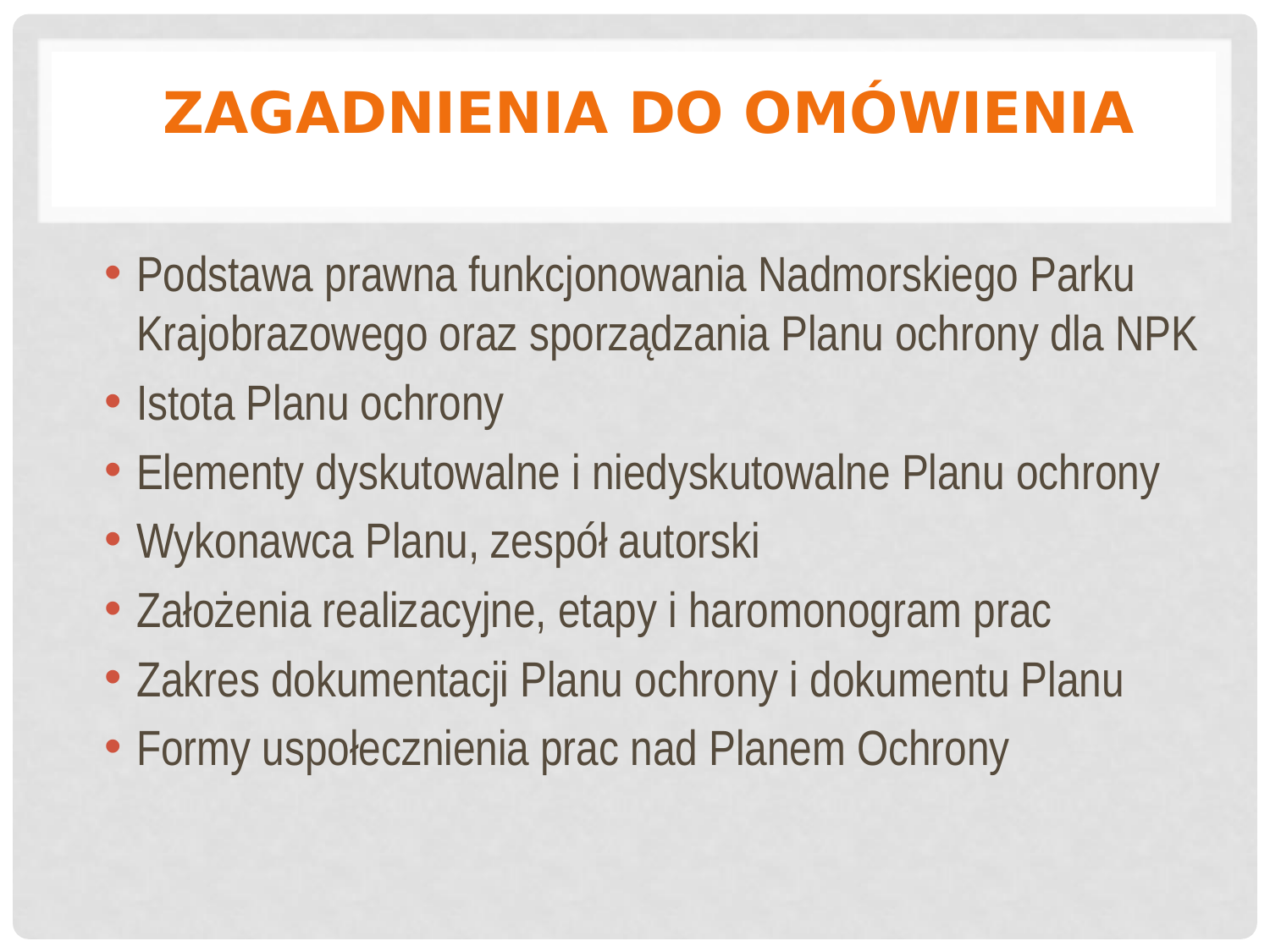

# Zagadnienia do omówienia
Podstawa prawna funkcjonowania Nadmorskiego Parku Krajobrazowego oraz sporządzania Planu ochrony dla NPK
Istota Planu ochrony
Elementy dyskutowalne i niedyskutowalne Planu ochrony
Wykonawca Planu, zespół autorski
Założenia realizacyjne, etapy i haromonogram prac
Zakres dokumentacji Planu ochrony i dokumentu Planu
Formy uspołecznienia prac nad Planem Ochrony